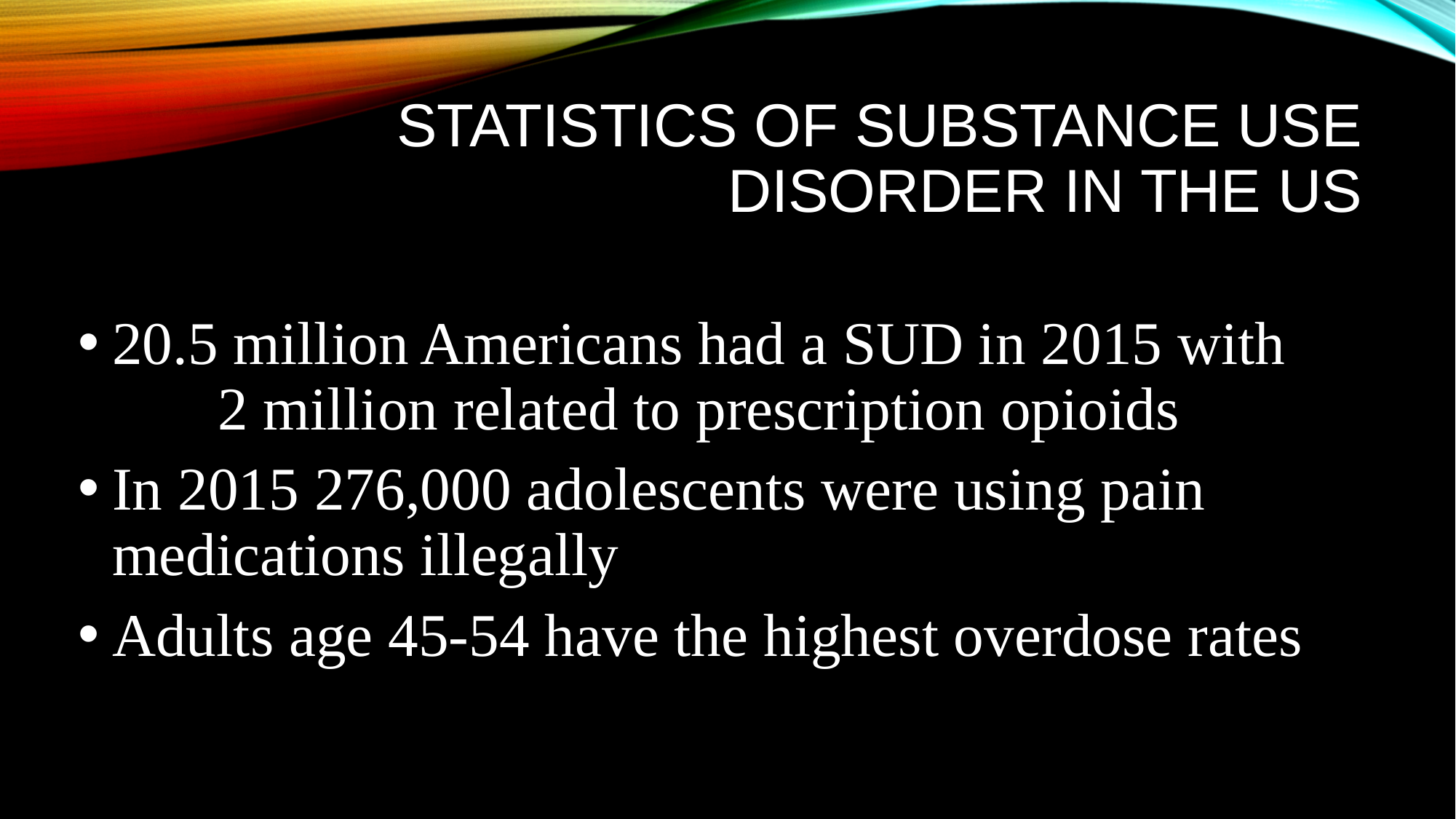

# Statistics of substance use disorder in the US
20.5 million Americans had a SUD in 2015 with            2 million related to prescription opioids
In 2015 276,000 adolescents were using pain medications illegally
Adults age 45-54 have the highest overdose rates